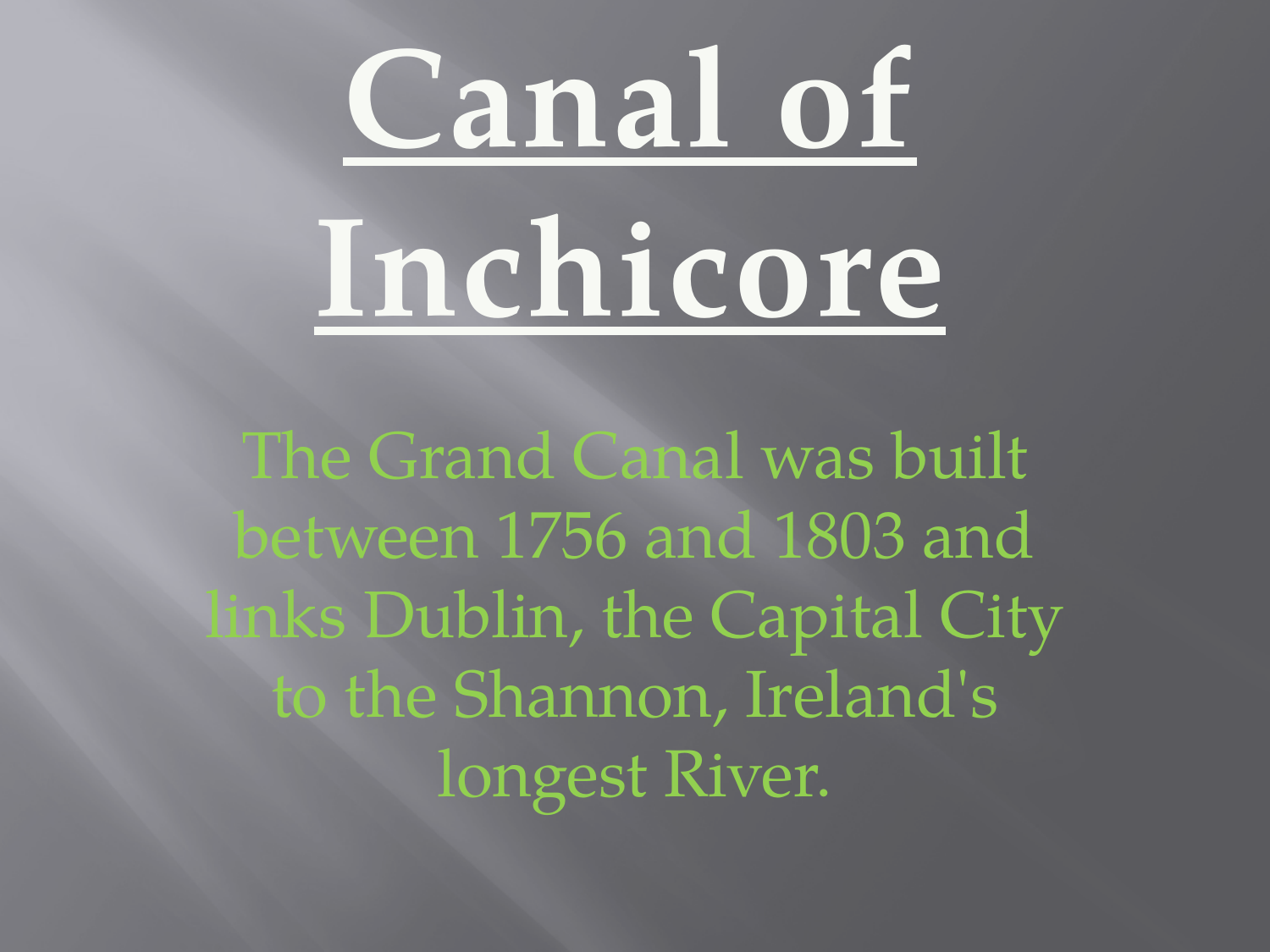

Canal of Inchicore
The Grand Canal was built between 1756 and 1803 and links Dublin, the Capital City to the Shannon, Ireland's longest River.